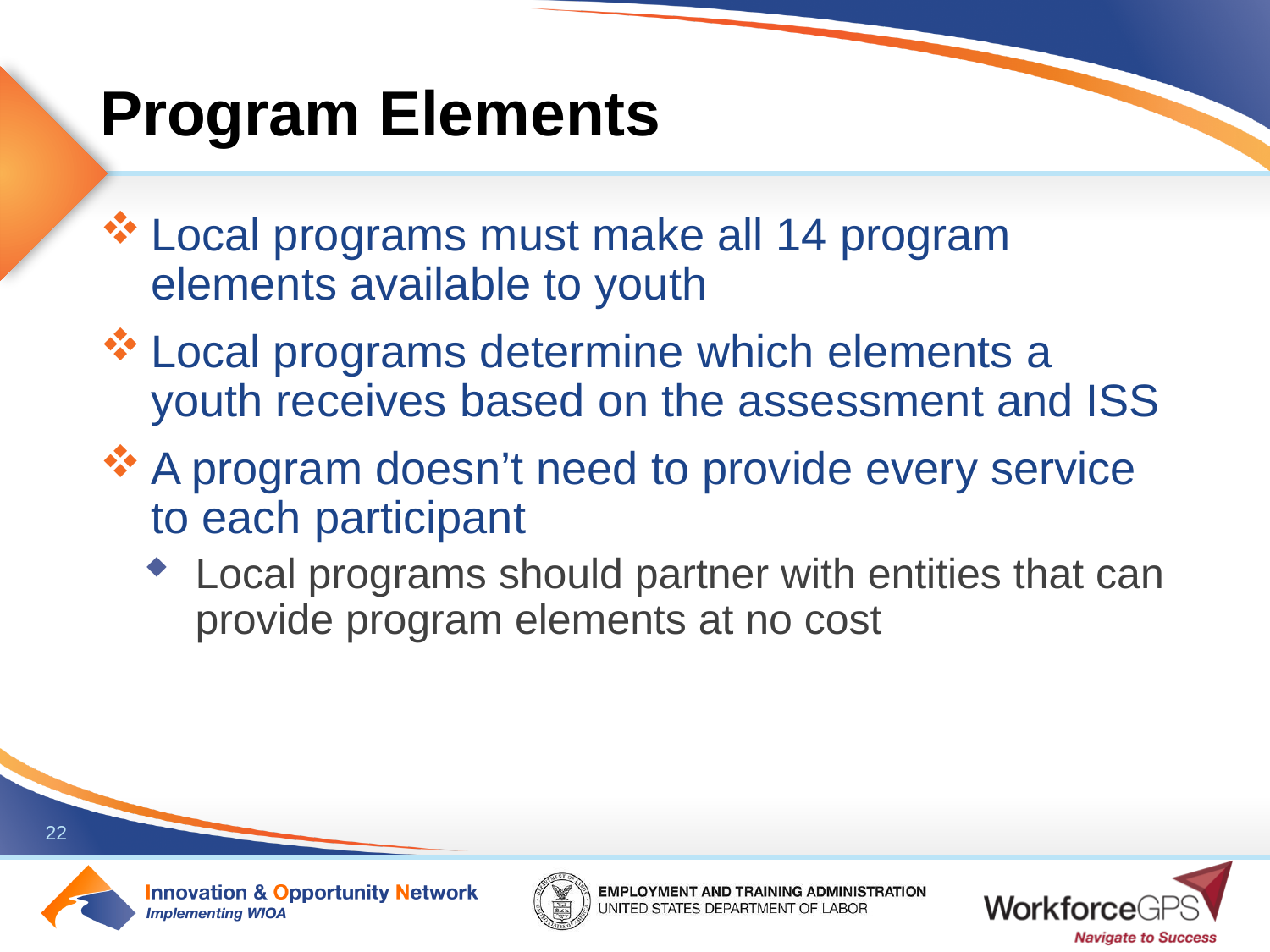

# Program Elements
Local programs must make all 14 program elements available to youth
Local programs determine which elements a youth receives based on the assessment and ISS
A program doesn’t need to provide every service to each participant
Local programs should partner with entities that can provide program elements at no cost